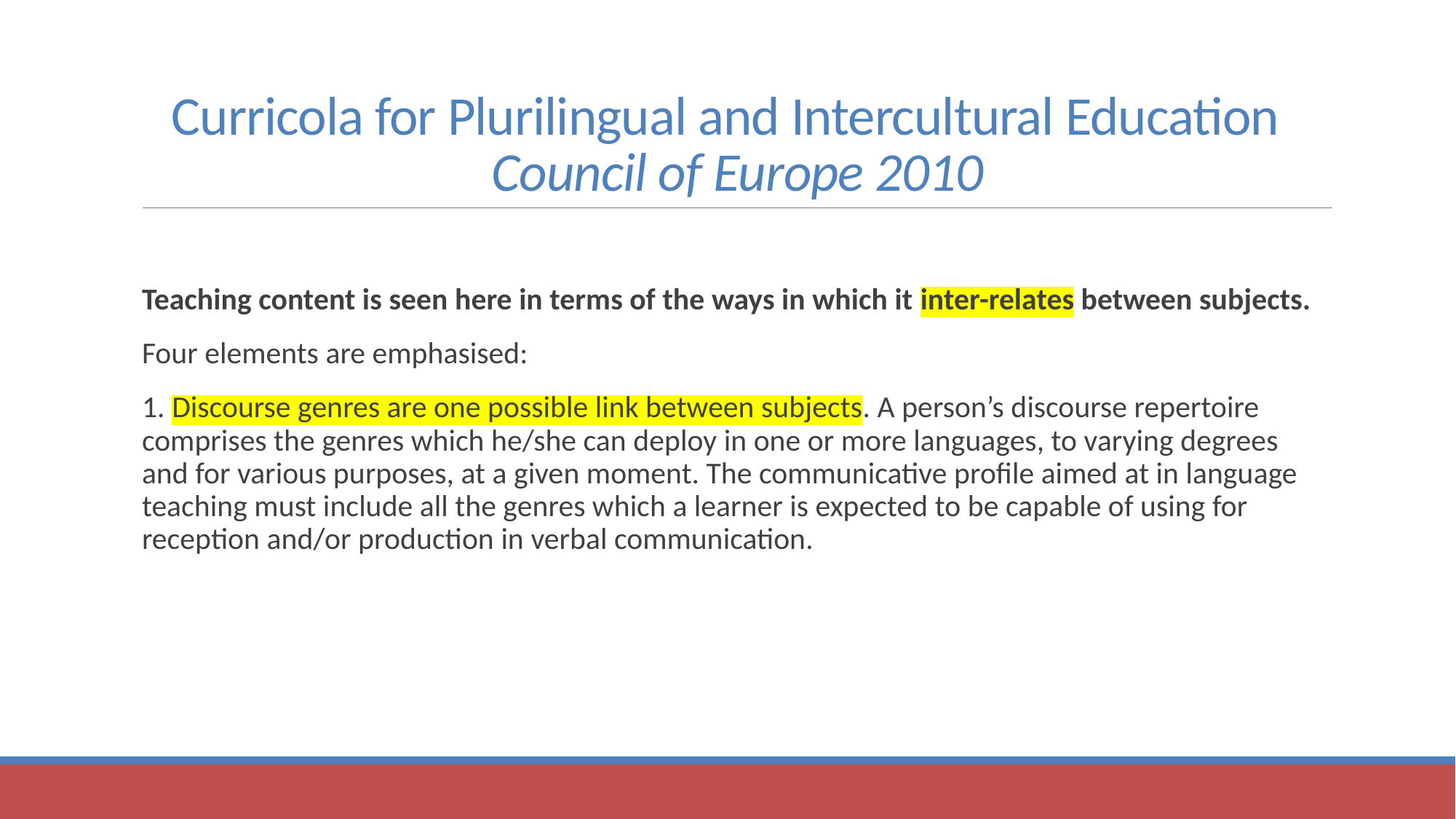

# Curricola for Plurilingual and Intercultural Education Council of Europe 2010

Teaching content is seen here in terms of the ways in which it inter-relates between subjects.
Four elements are emphasised:
1. Discourse genres are one possible link between subjects. A person’s discourse repertoire comprises the genres which he/she can deploy in one or more languages, to varying degrees and for various purposes, at a given moment. The communicative profile aimed at in language teaching must include all the genres which a learner is expected to be capable of using for reception and/or production in verbal communication.